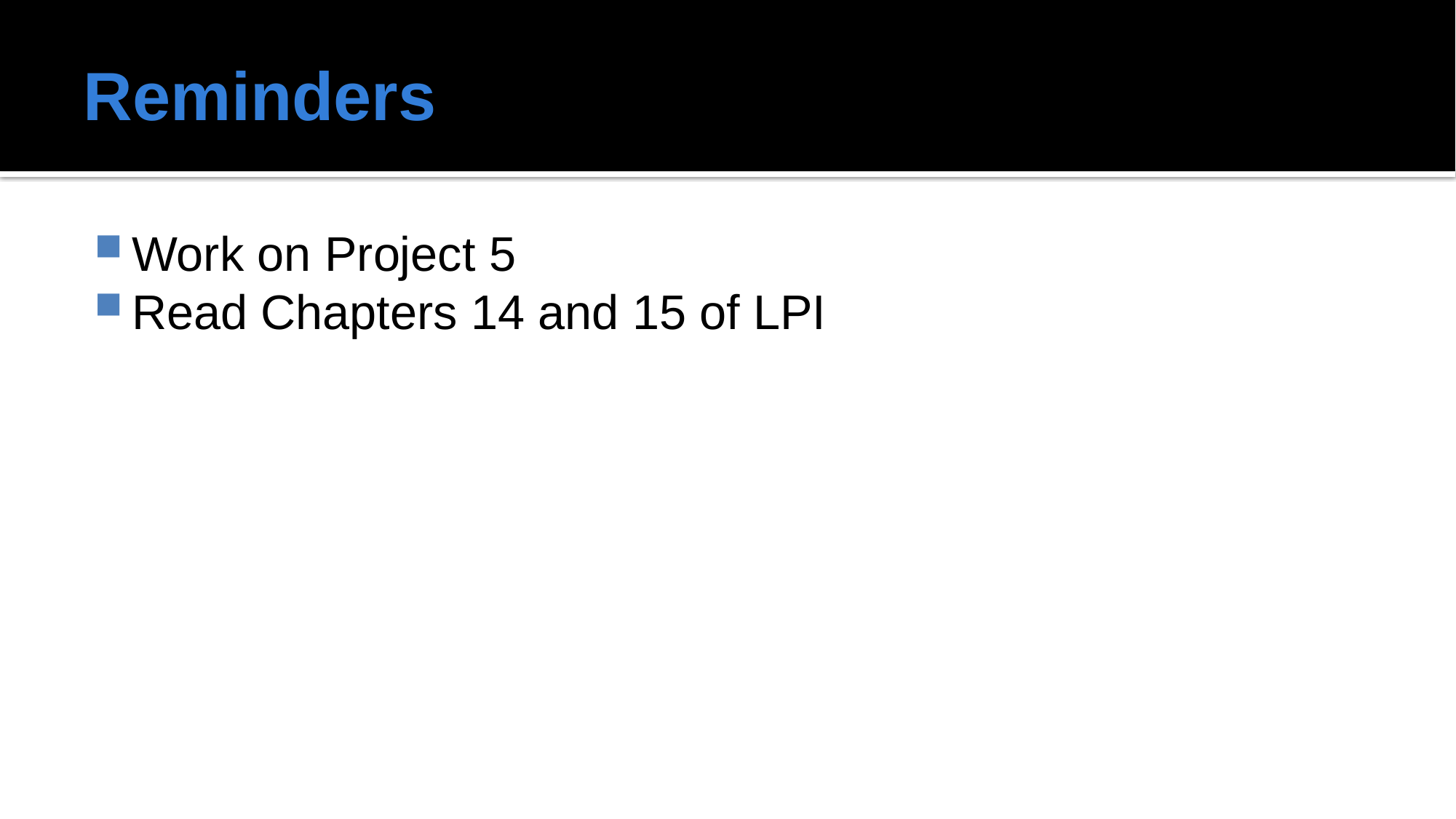

# Reminders
Work on Project 5
Read Chapters 14 and 15 of LPI